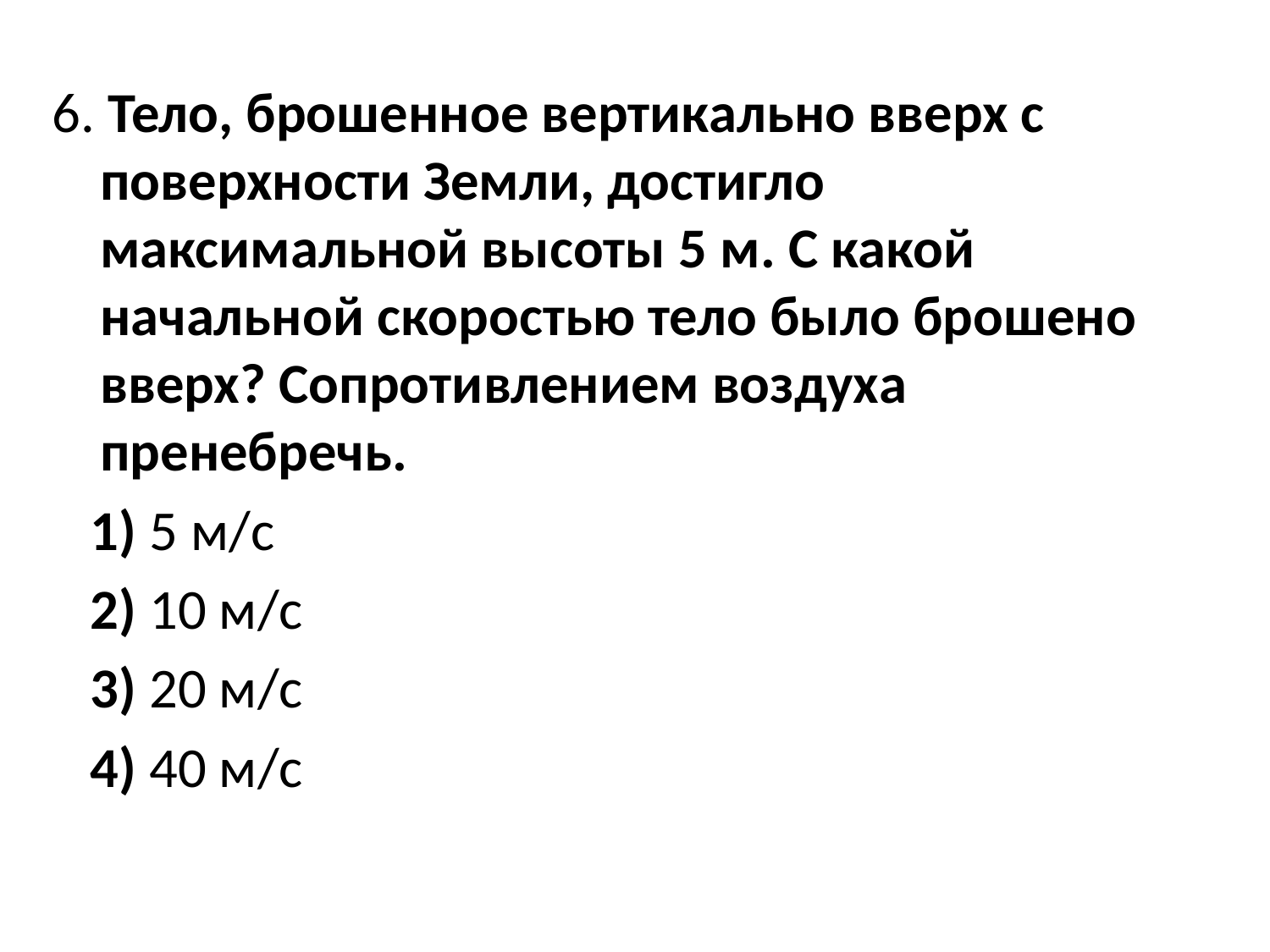

6. Тело, брошенное вертикально вверх с поверхности Земли, достигло максимальной высоты 5 м. С какой начальной скоростью тело было брошено вверх? Сопротивлением воздуха пренебречь.
   1) 5 м/с
   2) 10 м/с
   3) 20 м/с
   4) 40 м/с